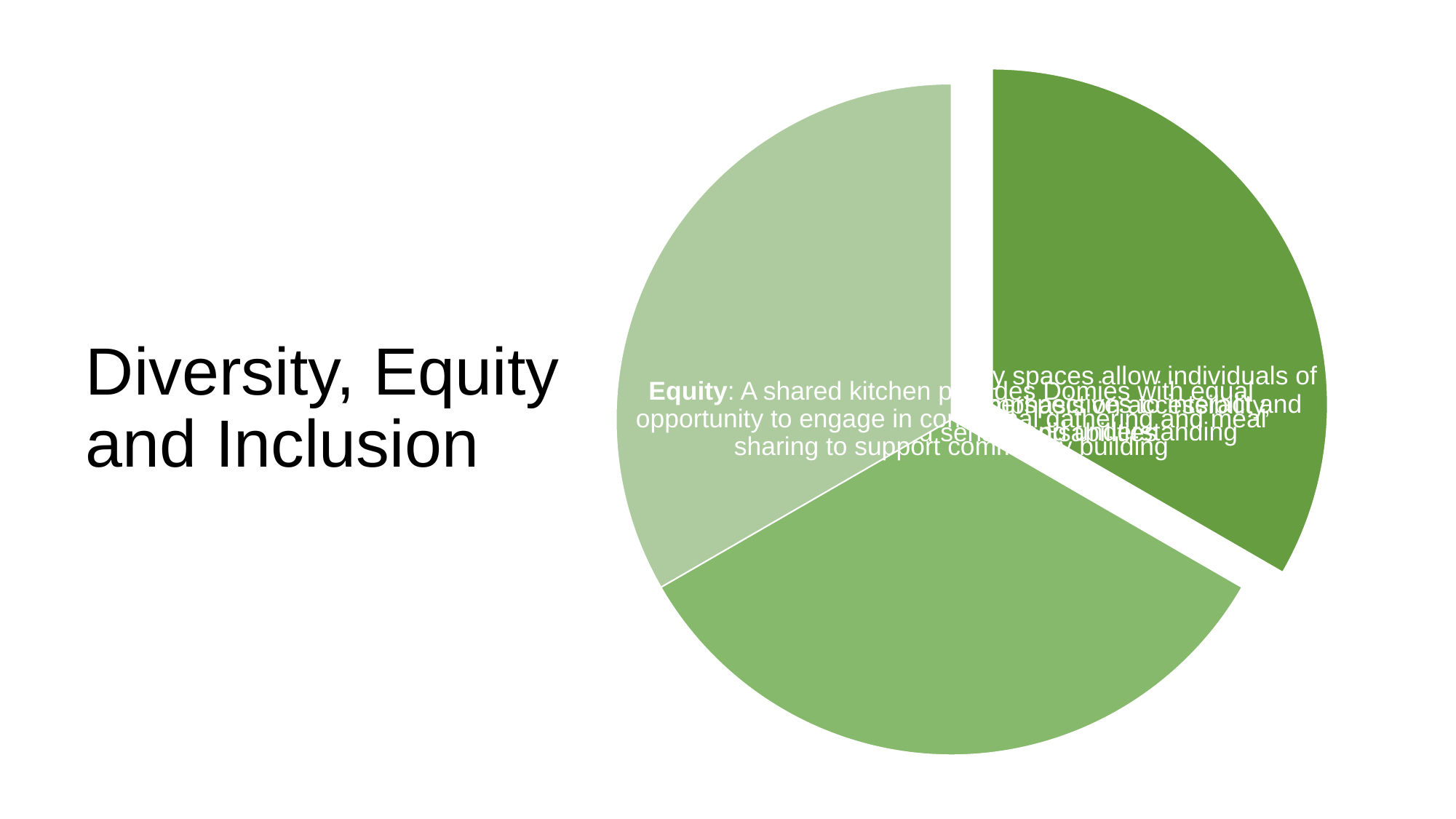

Diversity: Shared community spaces allow individuals of different backgrounds and perspectives to interact and cultivate mutual respect and understanding
Inclusion: Our design places emphasis on accessibility, both mobility and sensory disabilities
Equity: A shared kitchen provides Domies with equal opportunity to engage in communal gathering and meal sharing to support community building
# Diversity, Equity and Inclusion